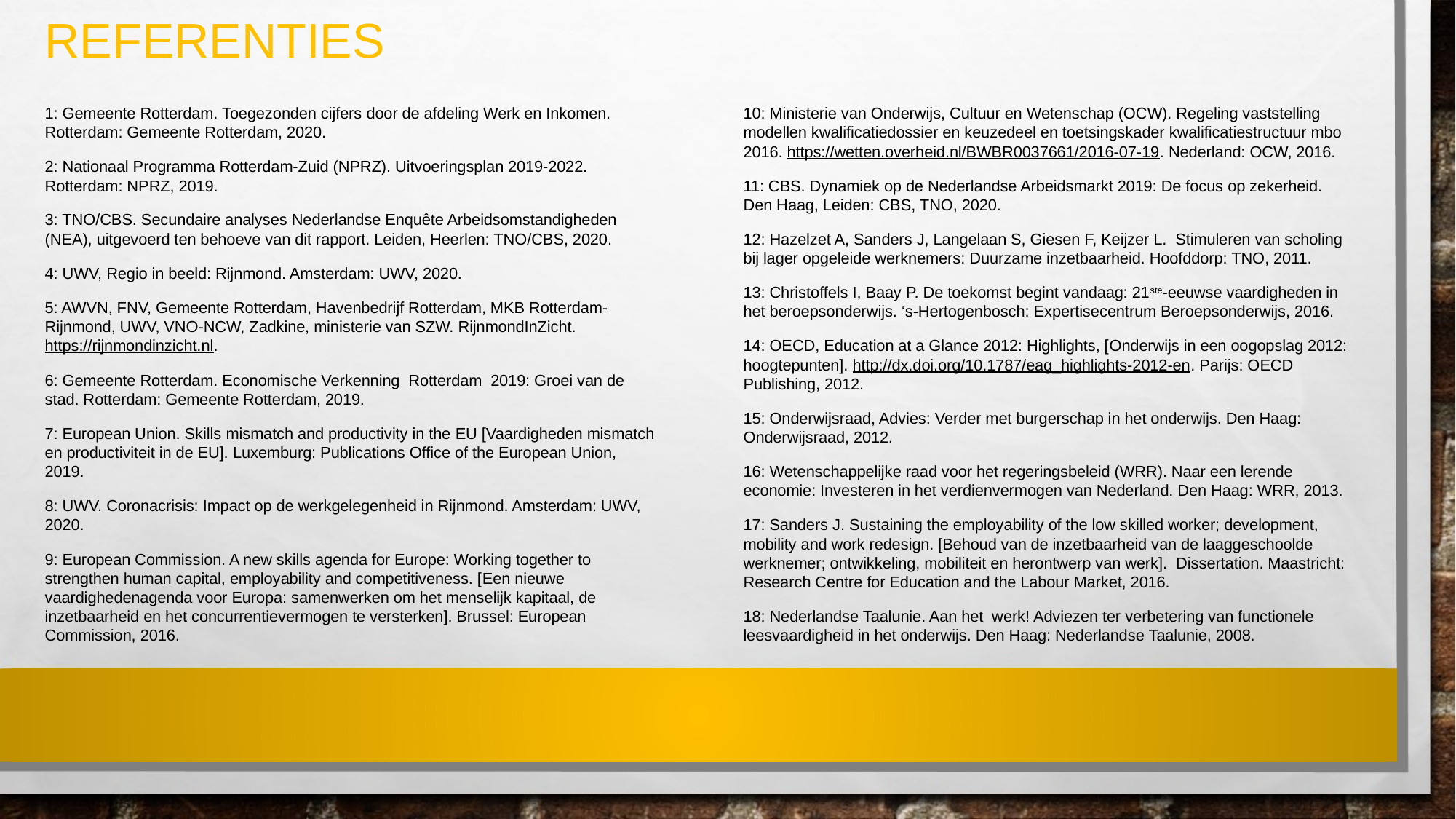

Referenties
1: Gemeente Rotterdam. Toegezonden cijfers door de afdeling Werk en Inkomen. Rotterdam: Gemeente Rotterdam, 2020.
2: Nationaal Programma Rotterdam-Zuid (NPRZ). Uitvoeringsplan 2019-2022. Rotterdam: NPRZ, 2019.
3: TNO/CBS. Secundaire analyses Nederlandse Enquête Arbeidsomstandigheden (NEA), uitgevoerd ten behoeve van dit rapport. Leiden, Heerlen: TNO/CBS, 2020.
4: UWV, Regio in beeld: Rijnmond. Amsterdam: UWV, 2020.
5: AWVN, FNV, Gemeente Rotterdam, Havenbedrijf Rotterdam, MKB Rotterdam-Rijnmond, UWV, VNO-NCW, Zadkine, ministerie van SZW. RijnmondInZicht. https://rijnmondinzicht.nl.
6: Gemeente Rotterdam. Economische Verkenning  Rotterdam  2019: Groei van de stad. Rotterdam: Gemeente Rotterdam, 2019.
7: European Union. Skills mismatch and productivity in the EU [Vaardigheden mismatch en productiviteit in de EU]. Luxemburg: Publications Office of the European Union, 2019.
8: UWV. Coronacrisis: Impact op de werkgelegenheid in Rijnmond. Amsterdam: UWV, 2020.
9: European Commission. A new skills agenda for Europe: Working together to strengthen human capital, employability and competitiveness. [Een nieuwe vaardighedenagenda voor Europa: samenwerken om het menselijk kapitaal, de inzetbaarheid en het concurrentievermogen te versterken]. Brussel: European Commission, 2016.

10: Ministerie van Onderwijs, Cultuur en Wetenschap (OCW). Regeling vaststelling modellen kwalificatiedossier en keuzedeel en toetsingskader kwalificatiestructuur mbo 2016. https://wetten.overheid.nl/BWBR0037661/2016-07-19. Nederland: OCW, 2016.
11: CBS. Dynamiek op de Nederlandse Arbeidsmarkt 2019: De focus op zekerheid. Den Haag, Leiden: CBS, TNO, 2020.
12: Hazelzet A, Sanders J, Langelaan S, Giesen F, Keijzer L.  Stimuleren van scholing bij lager opgeleide werknemers: Duurzame inzetbaarheid. Hoofddorp: TNO, 2011.
13: Christoffels I, Baay P. De toekomst begint vandaag: 21ste-eeuwse vaardigheden in het beroepsonderwijs. ‘s-Hertogenbosch: Expertisecentrum Beroepsonderwijs, 2016.
14: OECD, Education at a Glance 2012: Highlights, [Onderwijs in een oogopslag 2012: hoogtepunten]. http://dx.doi.org/10.1787/eag_highlights-2012-en. Parijs: OECD Publishing, 2012.
15: Onderwijsraad, Advies: Verder met burgerschap in het onderwijs. Den Haag: Onderwijsraad, 2012.
16: Wetenschappelijke raad voor het regeringsbeleid (WRR). Naar een lerende economie: Investeren in het verdienvermogen van Nederland. Den Haag: WRR, 2013.
17: Sanders J. Sustaining the employability of the low skilled worker; development, mobility and work redesign. [Behoud van de inzetbaarheid van de laaggeschoolde werknemer; ontwikkeling, mobiliteit en herontwerp van werk].  Dissertation. Maastricht: Research Centre for Education and the Labour Market, 2016.
18: Nederlandse Taalunie. Aan het  werk! Adviezen ter verbetering van functionele leesvaardigheid in het onderwijs. Den Haag: Nederlandse Taalunie, 2008.